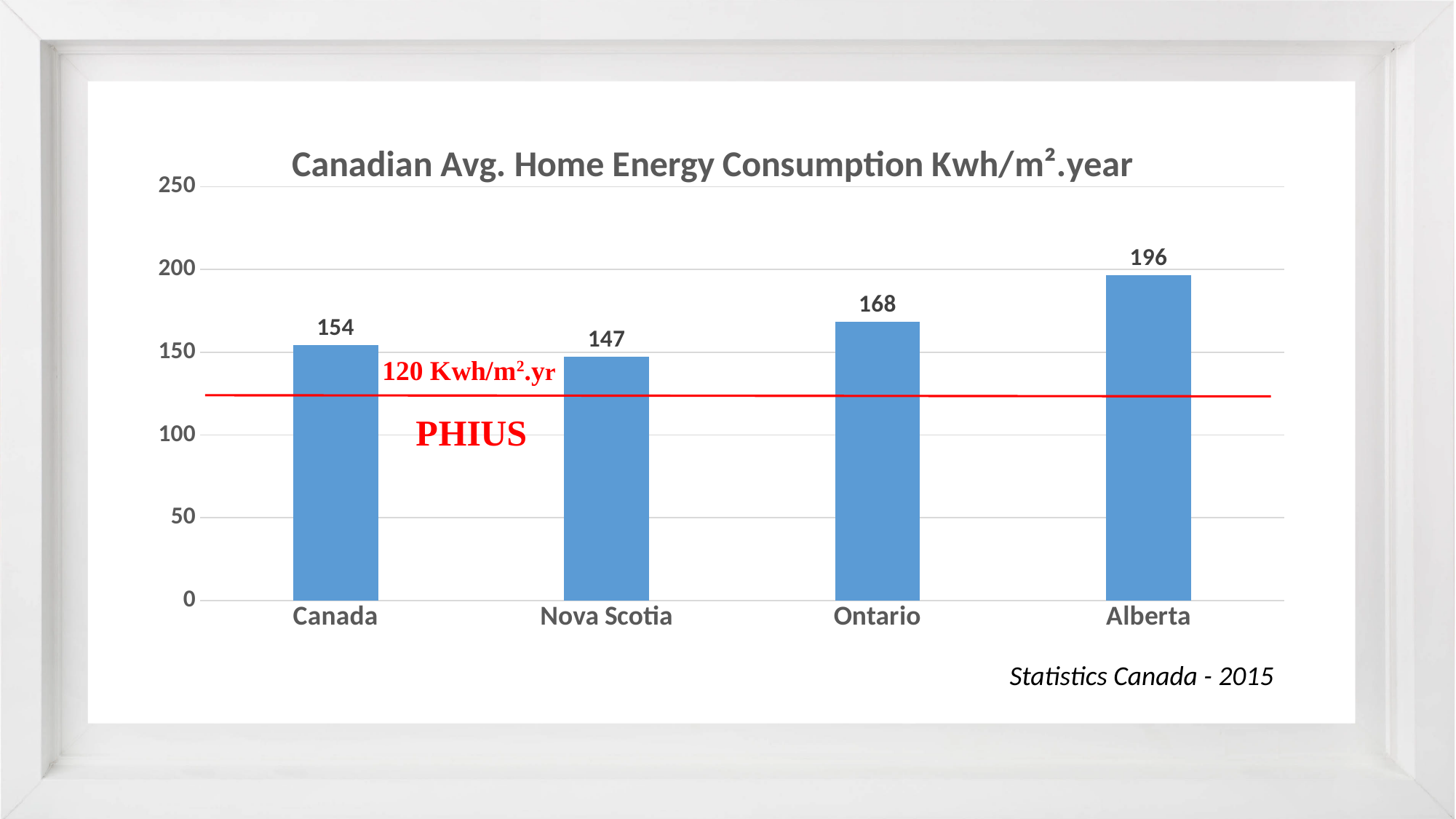

### Chart: Canadian Avg. Home Energy Consumption Kwh/m².year

| Category | Household Energy Consumption Kwh/m².year |
|---|---|
| Canada | 154.37289764536283 |
| Nova Scotia | 147.16482460355596 |
| Ontario | 168.1883709754926 |
| Alberta | 196.41999038923598 |
Statistics Canada - 2015